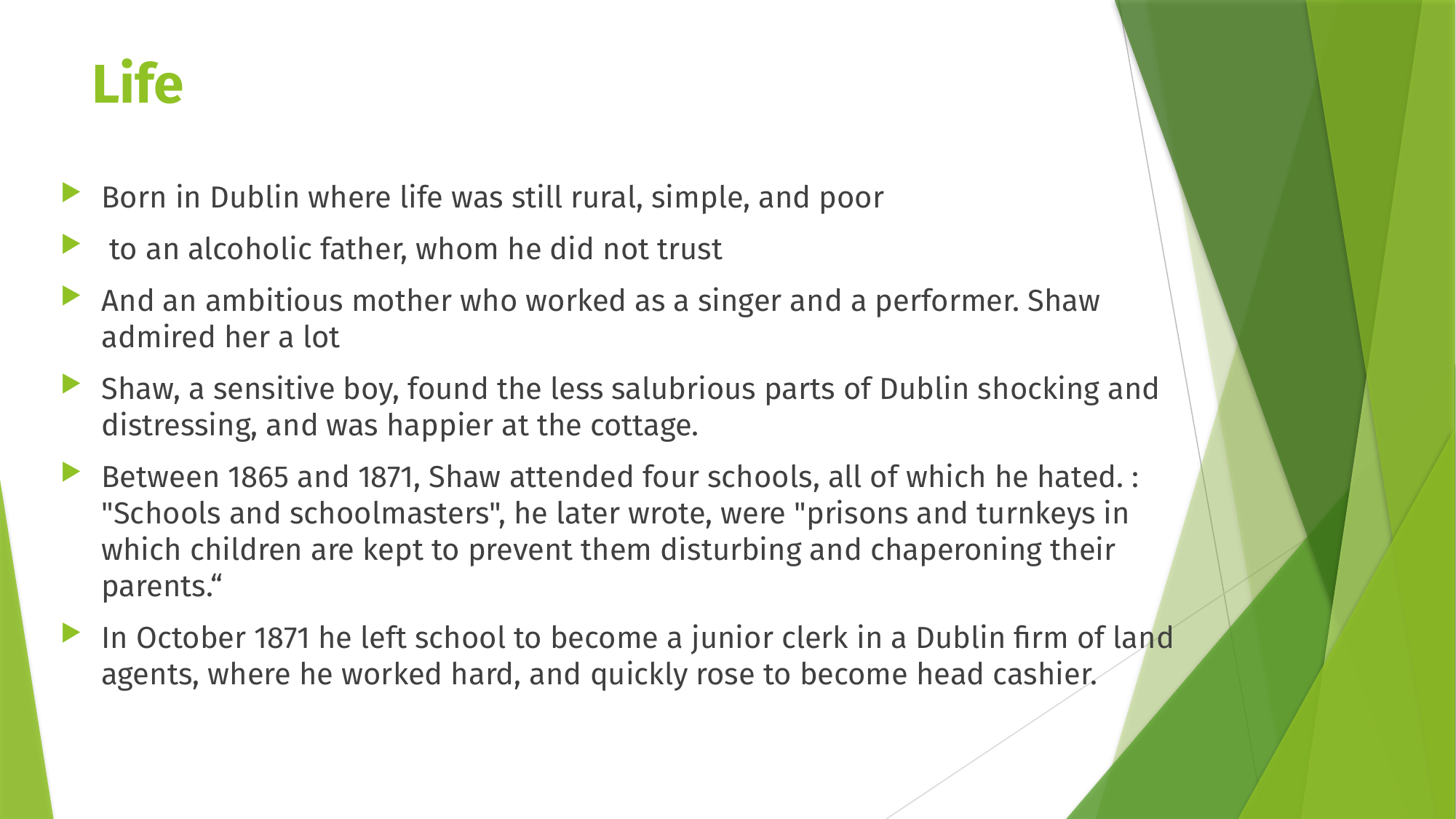

# Life
Born in Dublin where life was still rural, simple, and poor
 to an alcoholic father, whom he did not trust
And an ambitious mother who worked as a singer and a performer. Shaw admired her a lot
Shaw, a sensitive boy, found the less salubrious parts of Dublin shocking and distressing, and was happier at the cottage.
Between 1865 and 1871, Shaw attended four schools, all of which he hated. : "Schools and schoolmasters", he later wrote, were "prisons and turnkeys in which children are kept to prevent them disturbing and chaperoning their parents.“
In October 1871 he left school to become a junior clerk in a Dublin firm of land agents, where he worked hard, and quickly rose to become head cashier.